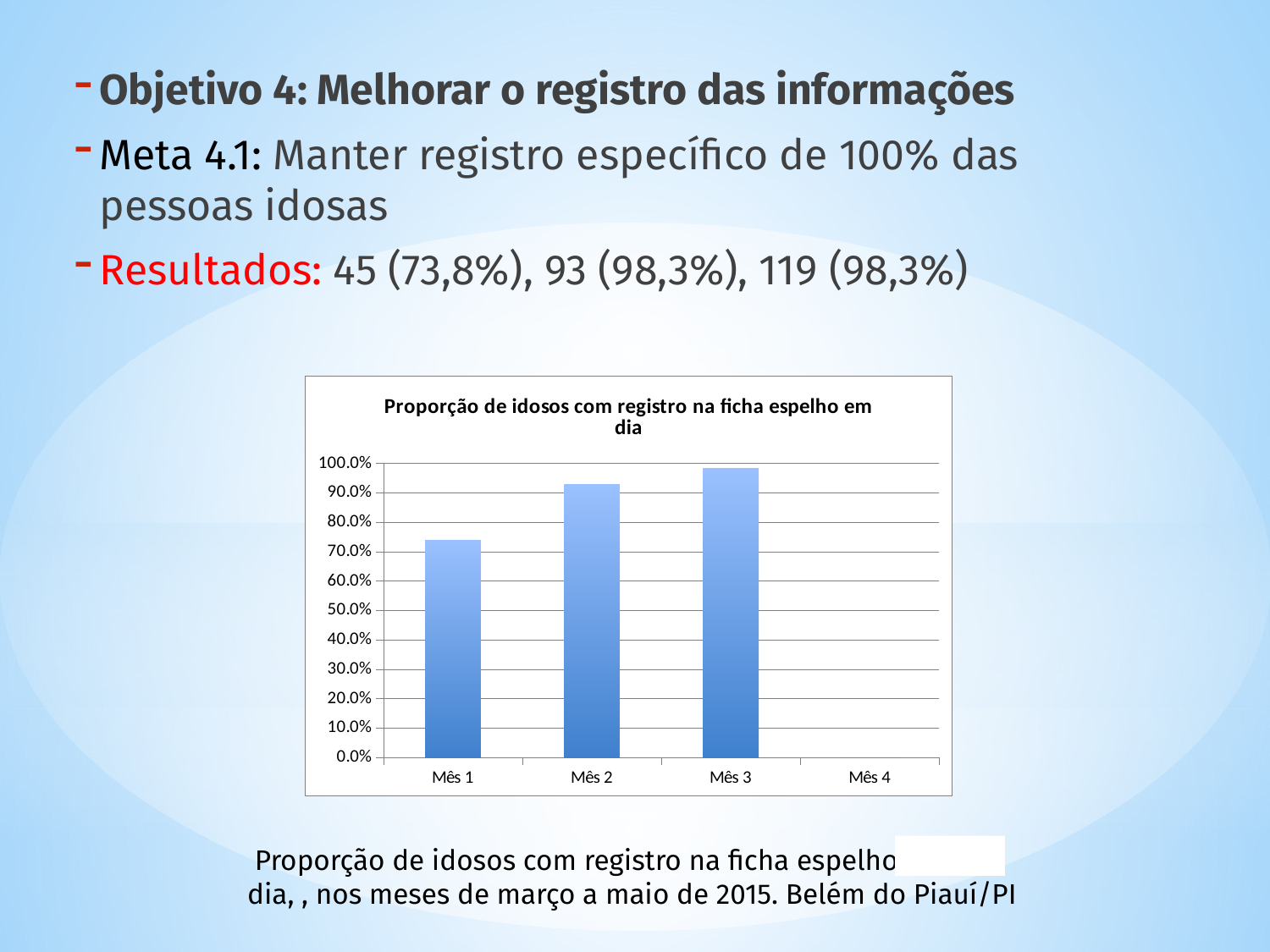

Objetivo 4: Melhorar o registro das informações
Meta 4.1: Manter registro específico de 100% das pessoas idosas
Resultados: 45 (73,8%), 93 (98,3%), 119 (98,3%)

### Chart:

| Category | Proporção de idosos com registro na ficha espelho em dia |
|---|---|
| Mês 1 | 0.7377049180327909 |
| Mês 2 | 0.9298245614035119 |
| Mês 3 | 0.9834710743801653 |
| Mês 4 | 0.0 |
 Proporção de idosos com registro na ficha espelho em
dia, , nos meses de março a maio de 2015. Belém do Piauí/PI